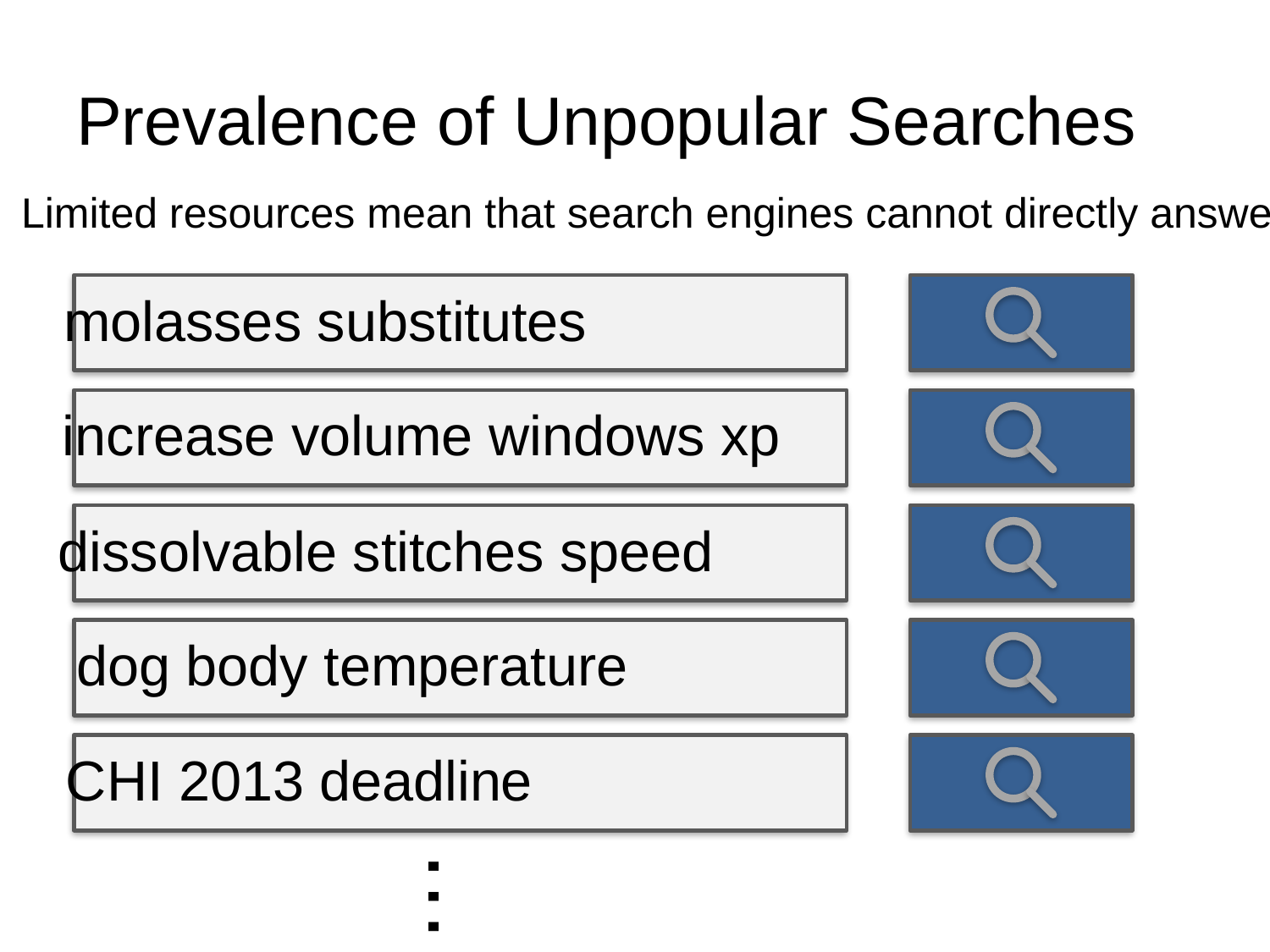

# Prevalence of Unpopular Searches
Limited resources mean that search engines cannot directly answer:

molasses substitutes

increase volume windows xp

dissolvable stitches speed

dog body temperature

CHI 2013 deadline

…